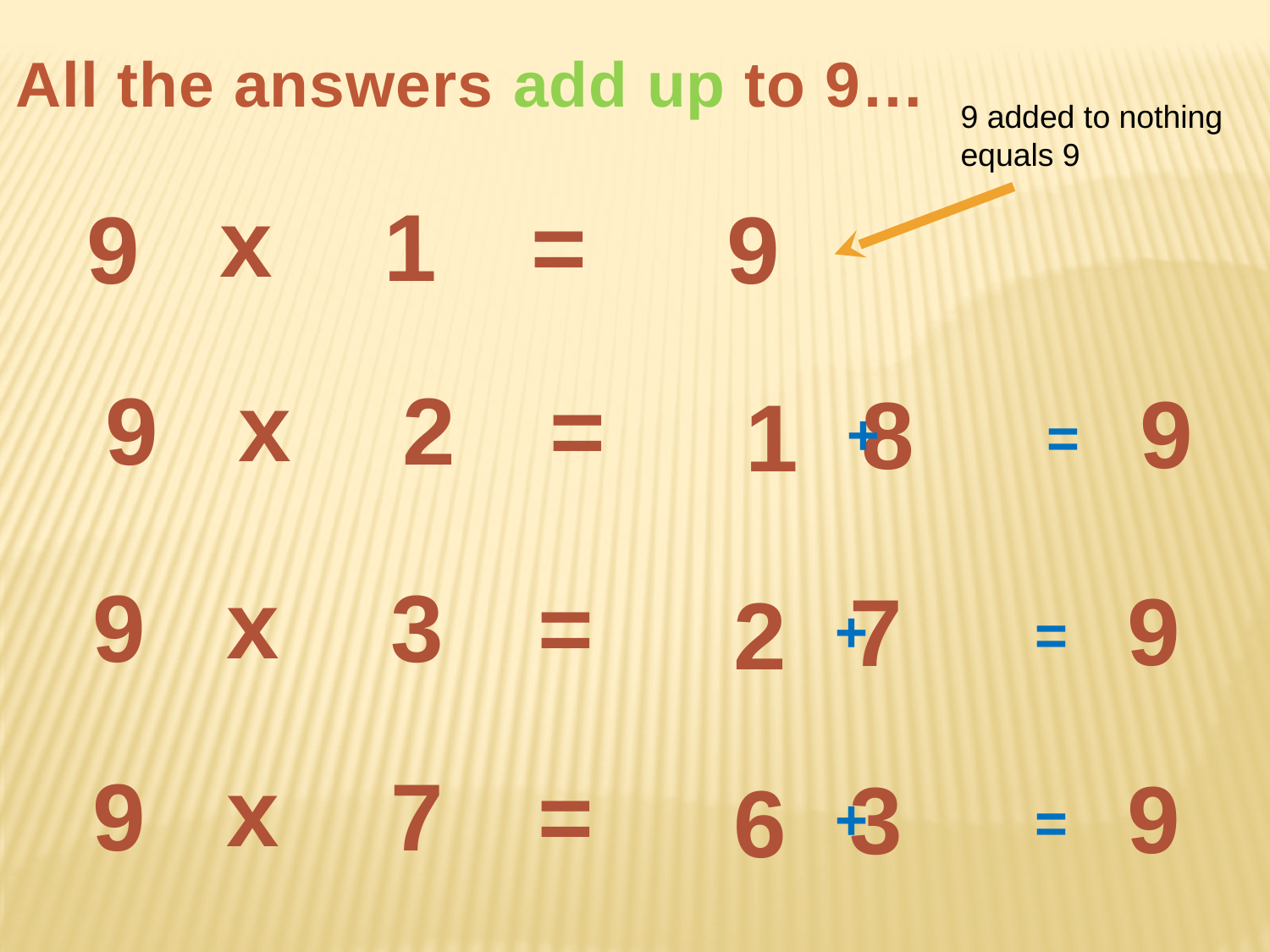

All the answers add up to 9…
9 added to nothing equals 9
x
1
=
9
9
1 x 9 = 9
2 x 9 = 18
3 x 9 = 27
4 x 9 = 36
5 x 9 = 45
6 x 9 = 54
7 x 9 = 63
8 x 9 = 72
9 x 9 = 81
10 x 9 = 90
11 x 9 = 99
12 x 9 = 108
x
9
2
=
9
8
1
+
=
x
9
3
=
9
7
2
+
=
x
9
7
=
9
3
6
+
=